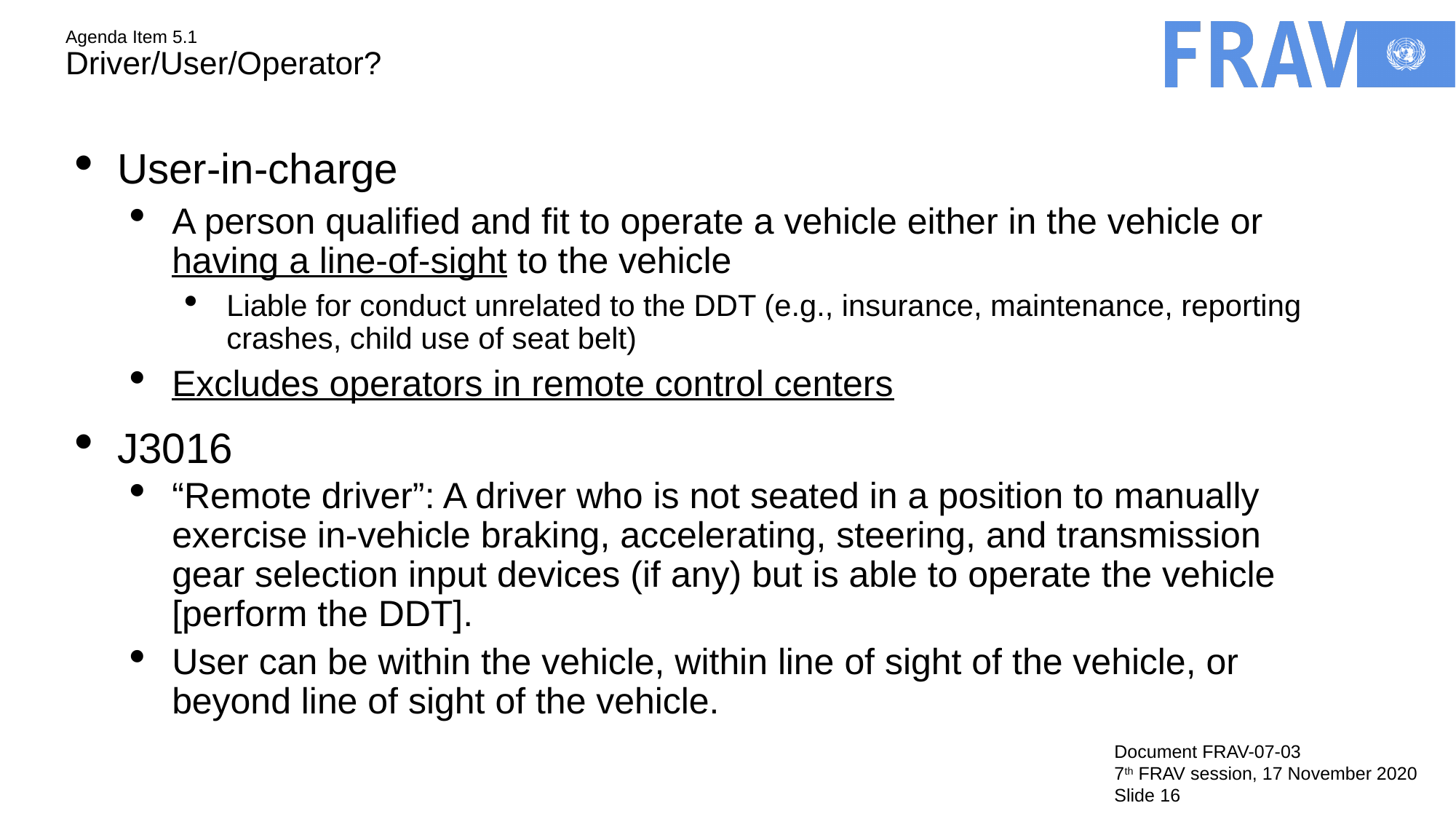

# Agenda Item 5.1 Driver/User/Operator?
User-in-charge
A person qualified and fit to operate a vehicle either in the vehicle or having a line-of-sight to the vehicle
Liable for conduct unrelated to the DDT (e.g., insurance, maintenance, reporting crashes, child use of seat belt)
Excludes operators in remote control centers
J3016
“Remote driver”: A driver who is not seated in a position to manually exercise in-vehicle braking, accelerating, steering, and transmission gear selection input devices (if any) but is able to operate the vehicle [perform the DDT].
User can be within the vehicle, within line of sight of the vehicle, or beyond line of sight of the vehicle.